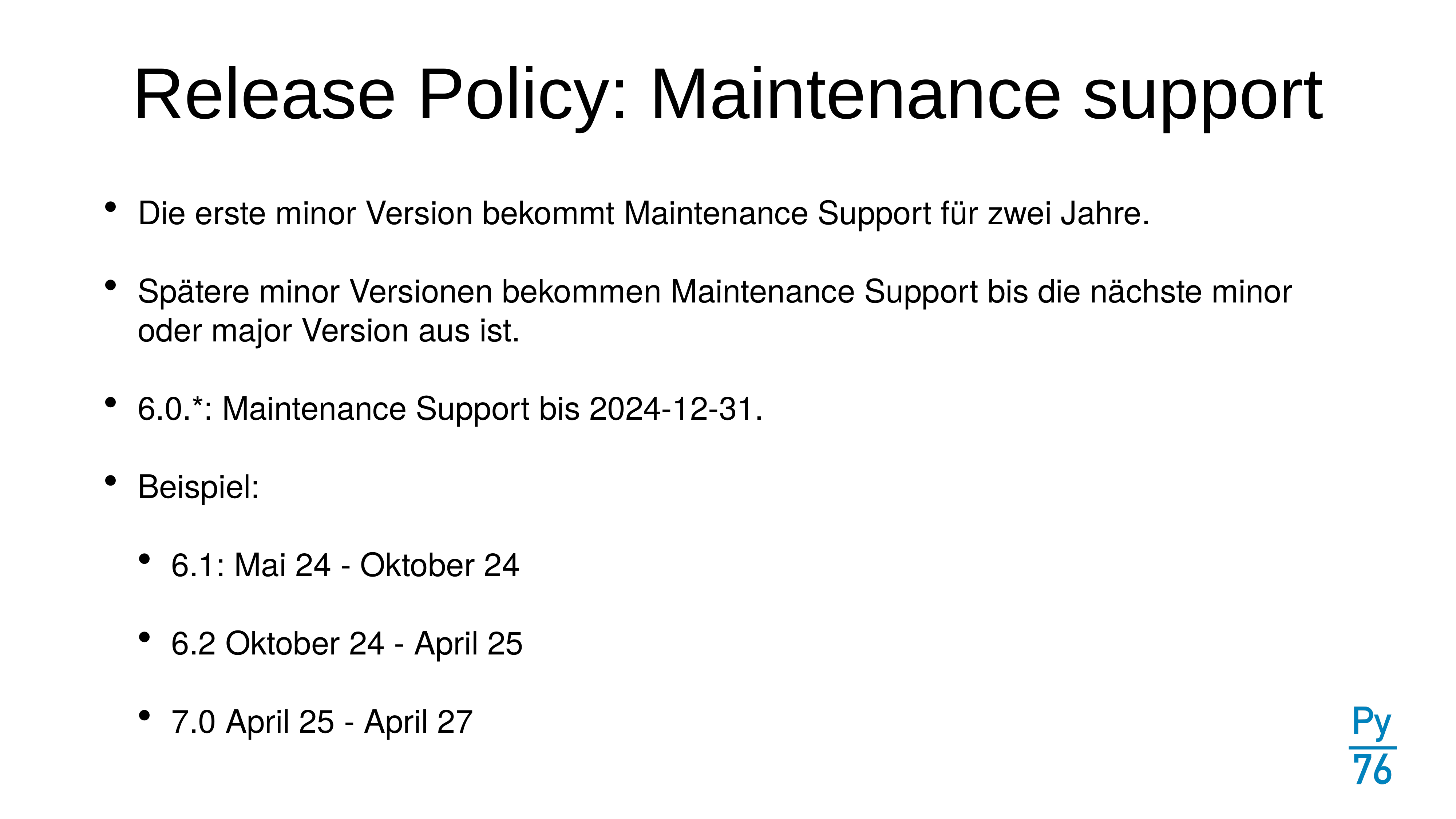

# Release Policy: Maintenance support
Die erste minor Version bekommt Maintenance Support für zwei Jahre.
Spätere minor Versionen bekommen Maintenance Support bis die nächste minor oder major Version aus ist.
6.0.*: Maintenance Support bis 2024-12-31.
Beispiel:
6.1: Mai 24 - Oktober 24
6.2 Oktober 24 - April 25
7.0 April 25 - April 27
13